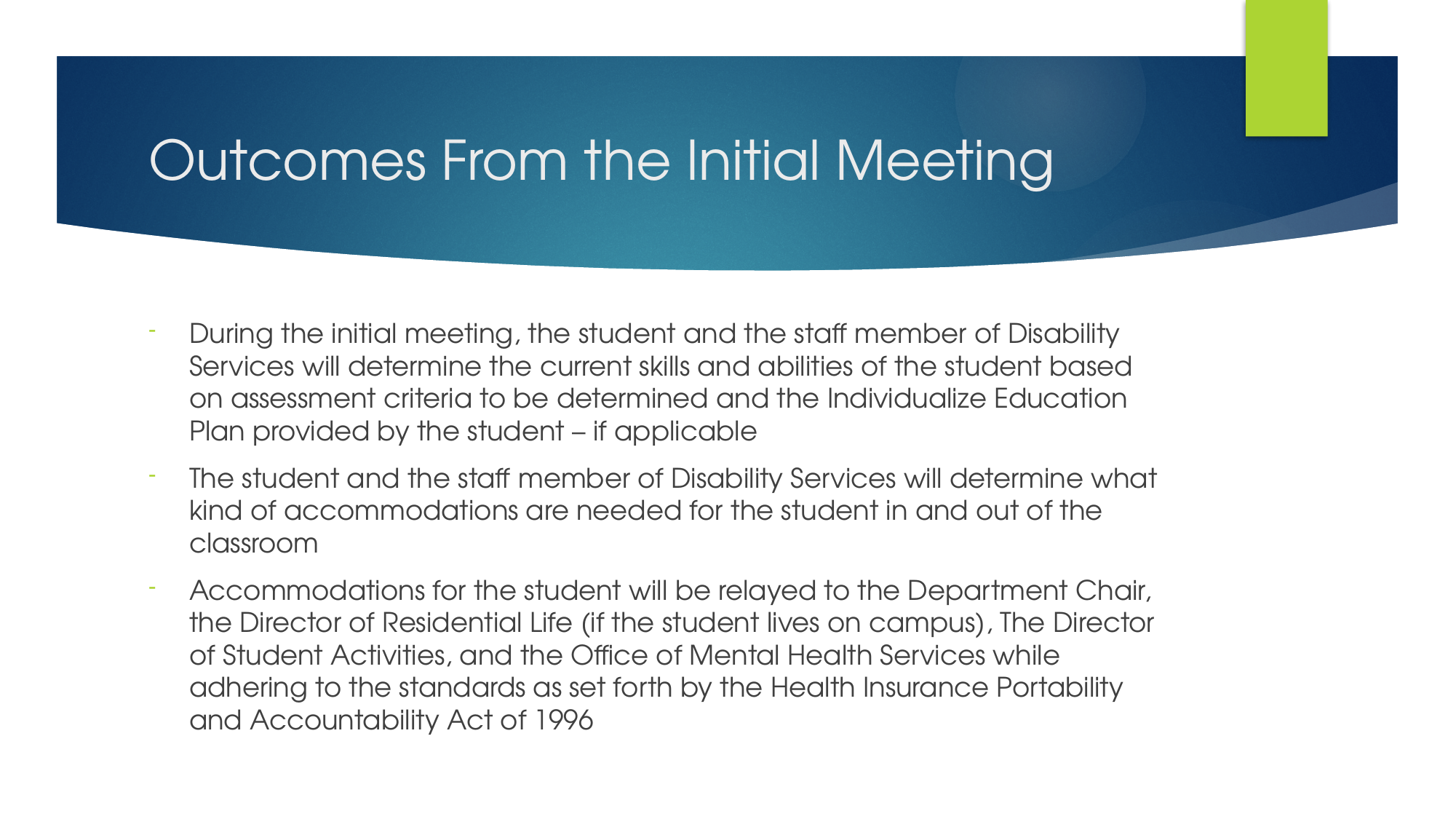

# Outcomes From the Initial Meeting
During the initial meeting, the student and the staff member of Disability Services will determine the current skills and abilities of the student based on assessment criteria to be determined and the Individualize Education Plan provided by the student – if applicable
The student and the staff member of Disability Services will determine what kind of accommodations are needed for the student in and out of the classroom
Accommodations for the student will be relayed to the Department Chair, the Director of Residential Life (if the student lives on campus), The Director of Student Activities, and the Office of Mental Health Services while adhering to the standards as set forth by the Health Insurance Portability and Accountability Act of 1996